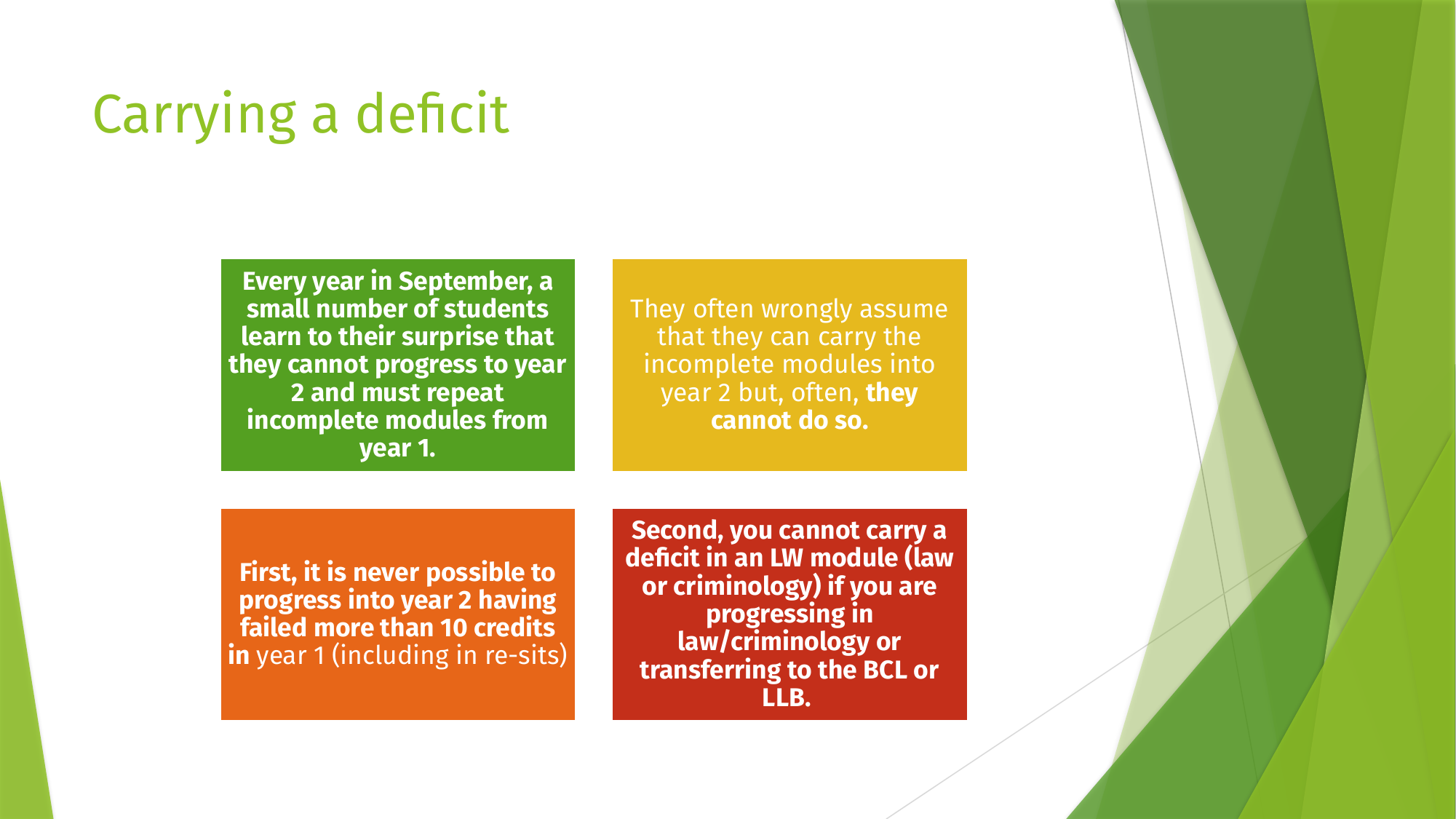

# Carrying a deficit
Every year in September, a small number of students learn to their surprise that they cannot progress to year 2 and must repeat incomplete modules from year 1.
They often wrongly assume that they can carry the incomplete modules into year 2 but, often, they cannot do so.
First, it is never possible to progress into year 2 having failed more than 10 credits in year 1 (including in re-sits)
Second, you cannot carry a deficit in an LW module (law or criminology) if you are progressing in law/criminology or transferring to the BCL or LLB.